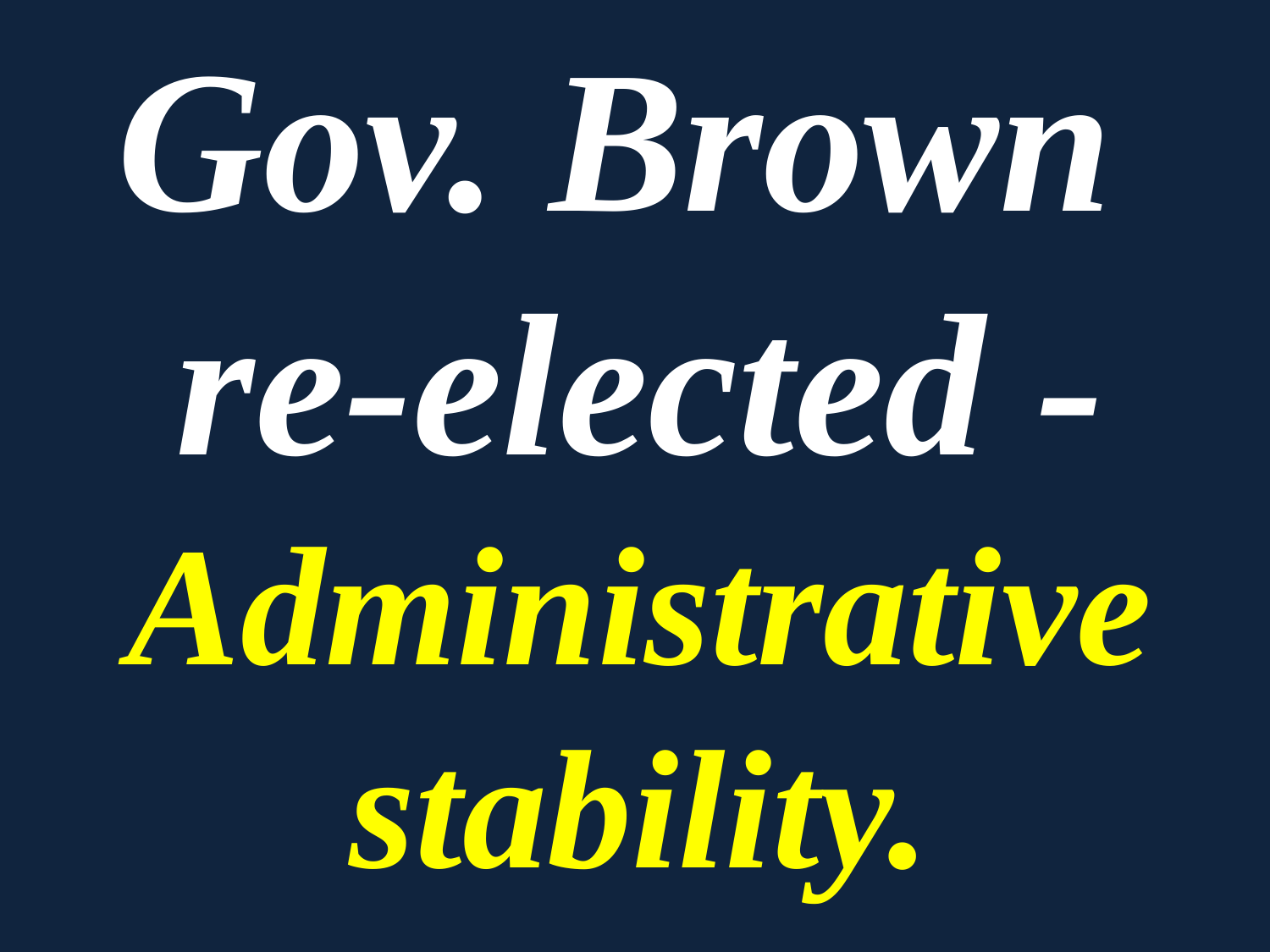

# Gov. Brown re-elected - Administrative stability.